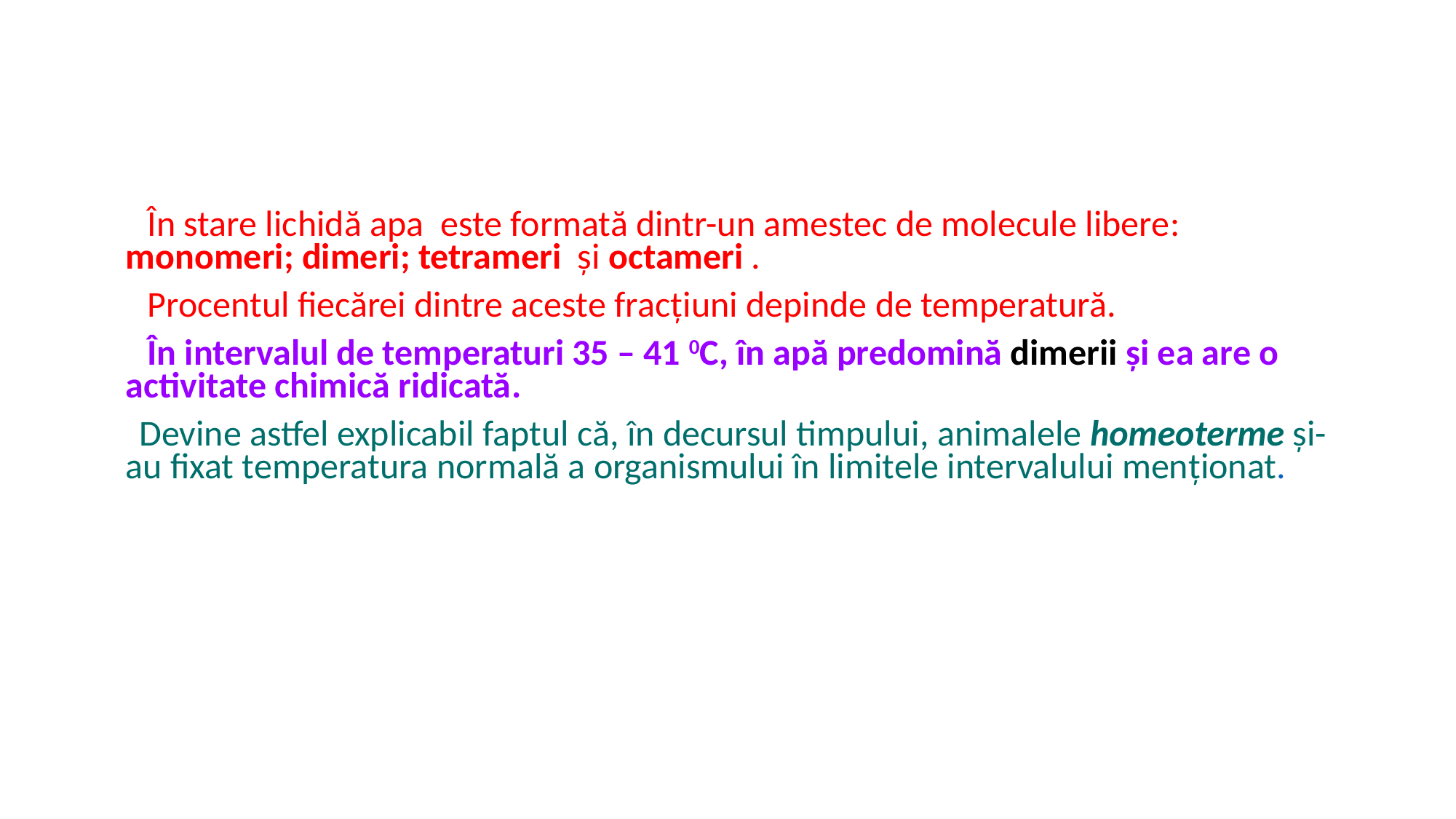

În stare lichidă apa  este formată dintr-un amestec de molecule libere:  monomeri; dimeri; tetrameri  şi octameri .
      Procentul fiecărei dintre aceste fracţiuni depinde de temperatură.
      În intervalul de temperaturi 35 – 41 0C, în apă predomină dimerii şi ea are o activitate chimică ridicată.
     Devine astfel explicabil faptul că, în decursul timpului, animalele homeoterme şi-au fixat temperatura normală a organismului în limitele intervalului menţionat.